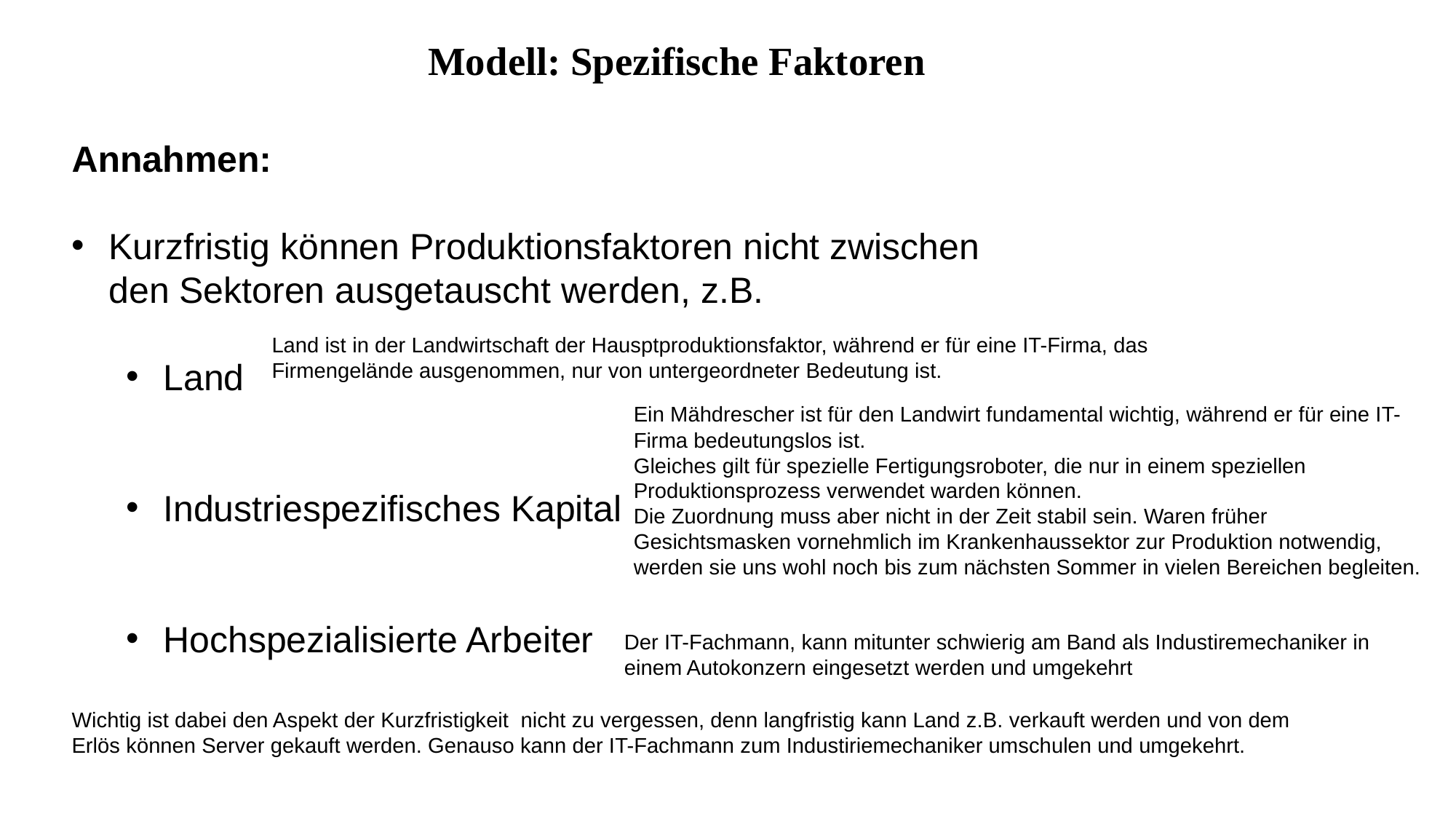

Modell: Spezifische Faktoren
Annahmen:

Kurzfristig können Produktionsfaktoren nicht zwischen den Sektoren ausgetauscht werden, z.B.

Land

Industriespezifisches Kapital

Hochspezialisierte Arbeiter

Land ist in der Landwirtschaft der Hausptproduktionsfaktor, während er für eine IT-Firma, das Firmengelände ausgenommen, nur von untergeordneter Bedeutung ist.
Ein Mähdrescher ist für den Landwirt fundamental wichtig, während er für eine IT-Firma bedeutungslos ist.
Gleiches gilt für spezielle Fertigungsroboter, die nur in einem speziellen Produktionsprozess verwendet warden können.
Die Zuordnung muss aber nicht in der Zeit stabil sein. Waren früher Gesichtsmasken vornehmlich im Krankenhaussektor zur Produktion notwendig, werden sie uns wohl noch bis zum nächsten Sommer in vielen Bereichen begleiten.

Der IT-Fachmann, kann mitunter schwierig am Band als Industiremechaniker in einem Autokonzern eingesetzt werden und umgekehrt

Wichtig ist dabei den Aspekt der Kurzfristigkeit  nicht zu vergessen, denn langfristig kann Land z.B. verkauft werden und von dem Erlös können Server gekauft werden. Genauso kann der IT-Fachmann zum Industiriemechaniker umschulen und umgekehrt.